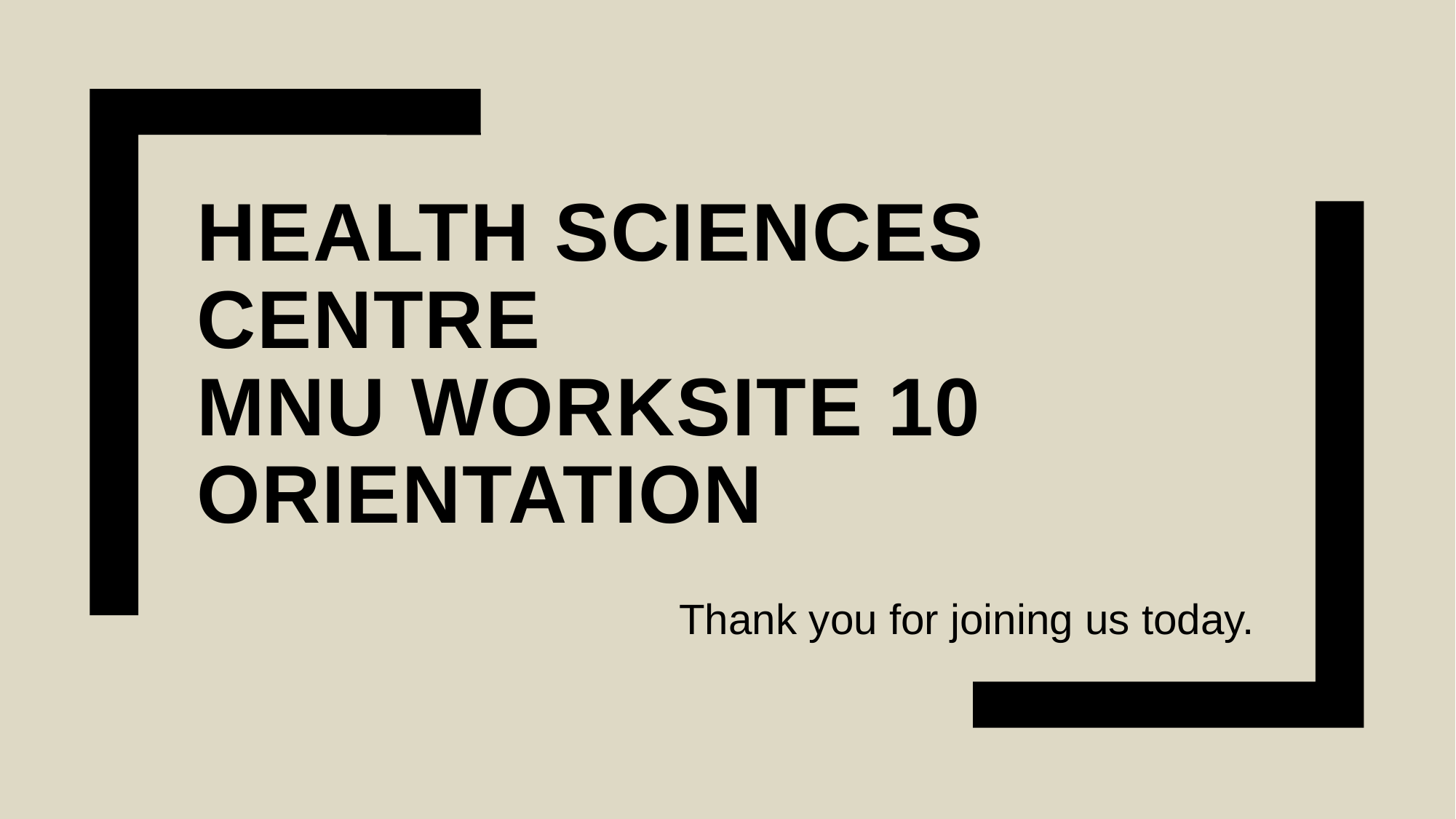

# Health sciences Centre mnu worksite 10 orientation
Thank you for joining us today.